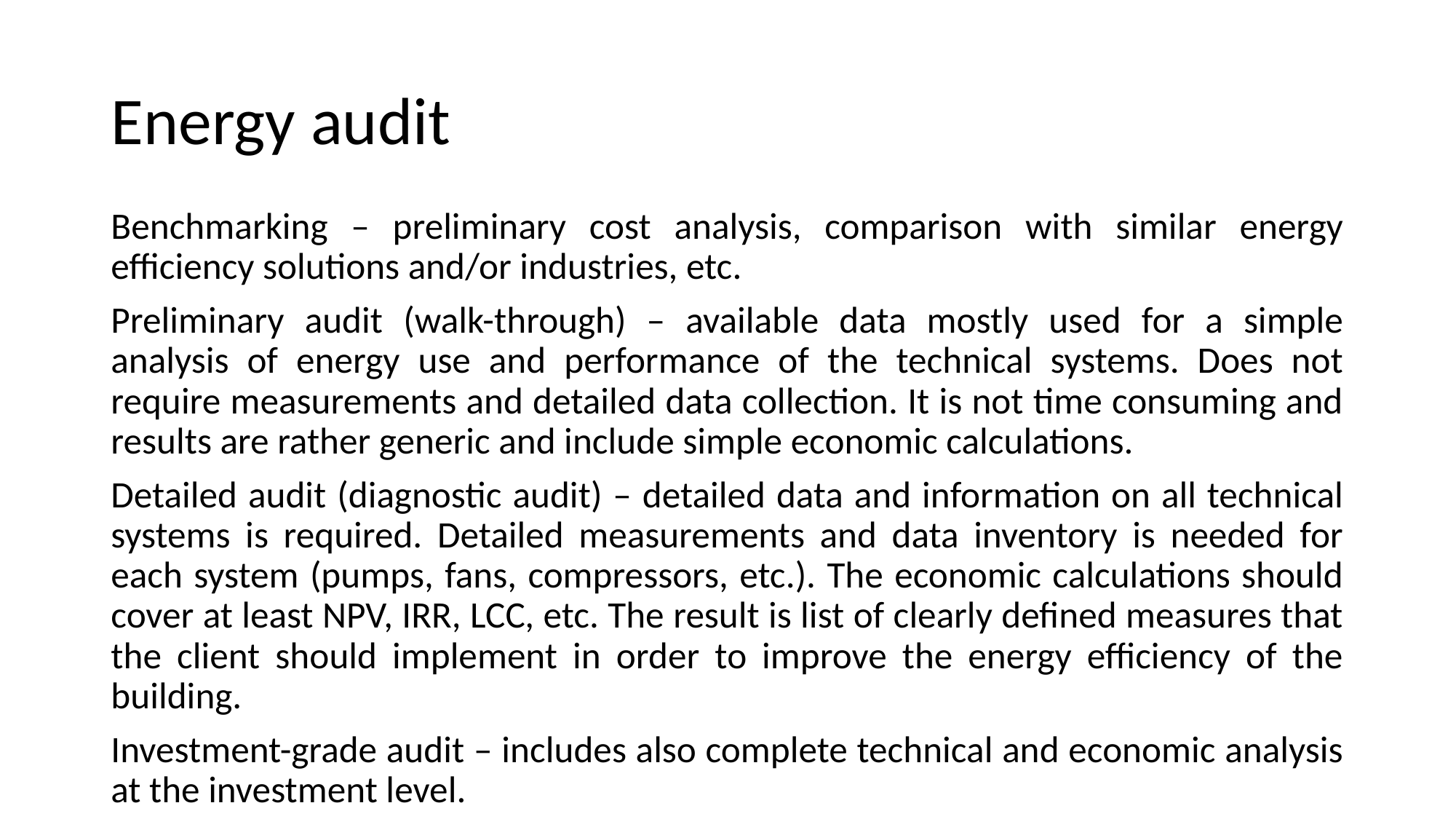

# Energy audit
Benchmarking – preliminary cost analysis, comparison with similar energy efficiency solutions and/or industries, etc.
Preliminary audit (walk-through) – available data mostly used for a simple analysis of energy use and performance of the technical systems. Does not require measurements and detailed data collection. It is not time consuming and results are rather generic and include simple economic calculations.
Detailed audit (diagnostic audit) – detailed data and information on all technical systems is required. Detailed measurements and data inventory is needed for each system (pumps, fans, compressors, etc.). The economic calculations should cover at least NPV, IRR, LCC, etc. The result is list of clearly defined measures that the client should implement in order to improve the energy efficiency of the building.
Investment-grade audit – includes also complete technical and economic analysis at the investment level.